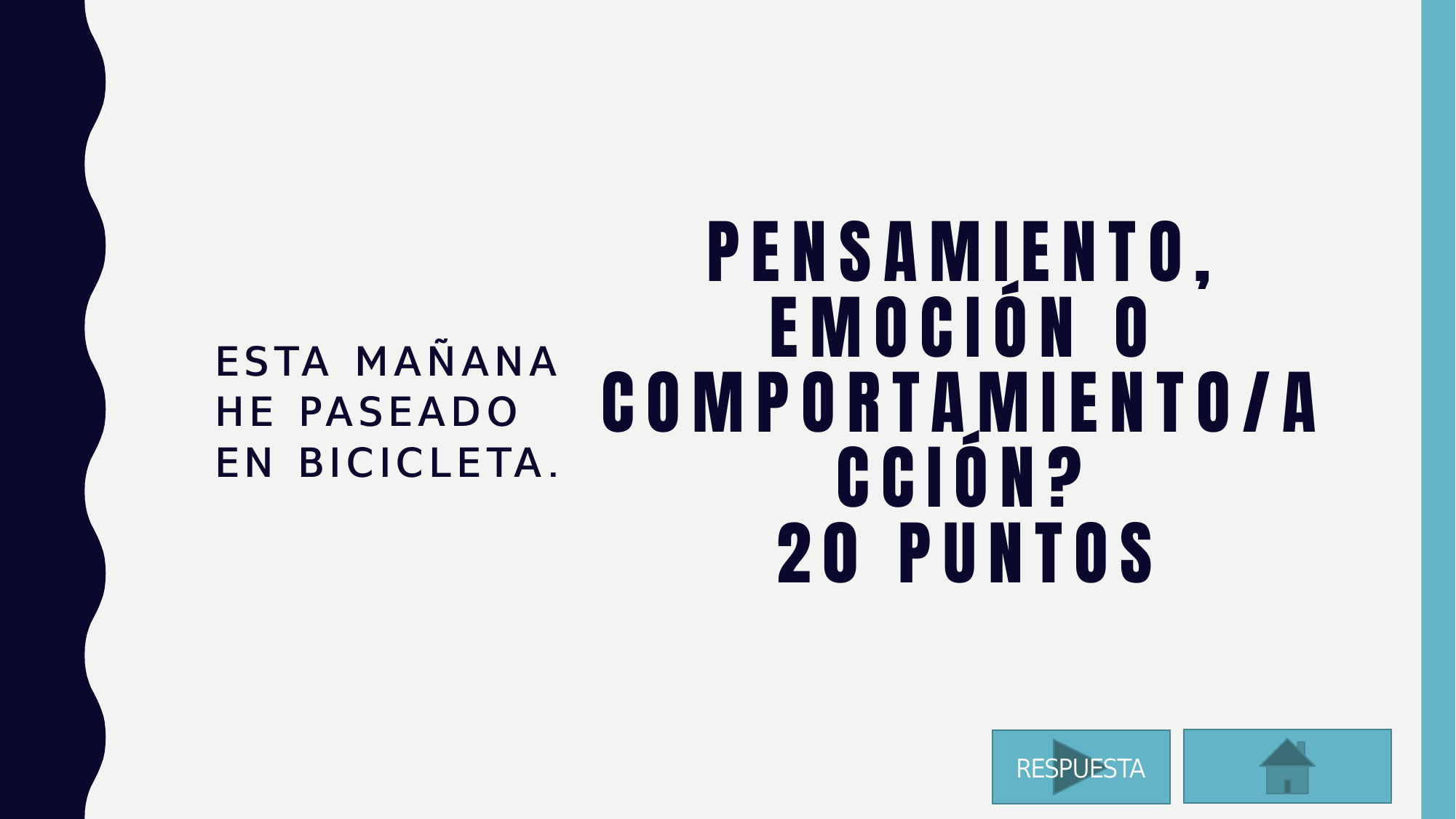

# PENSAMIENTO, EMOCIÓN O COMPORTAMIENTO/ACCIÓN? 20 PUNTOS
Esta mañana he paseado en bicicleta.

RESPUESTA